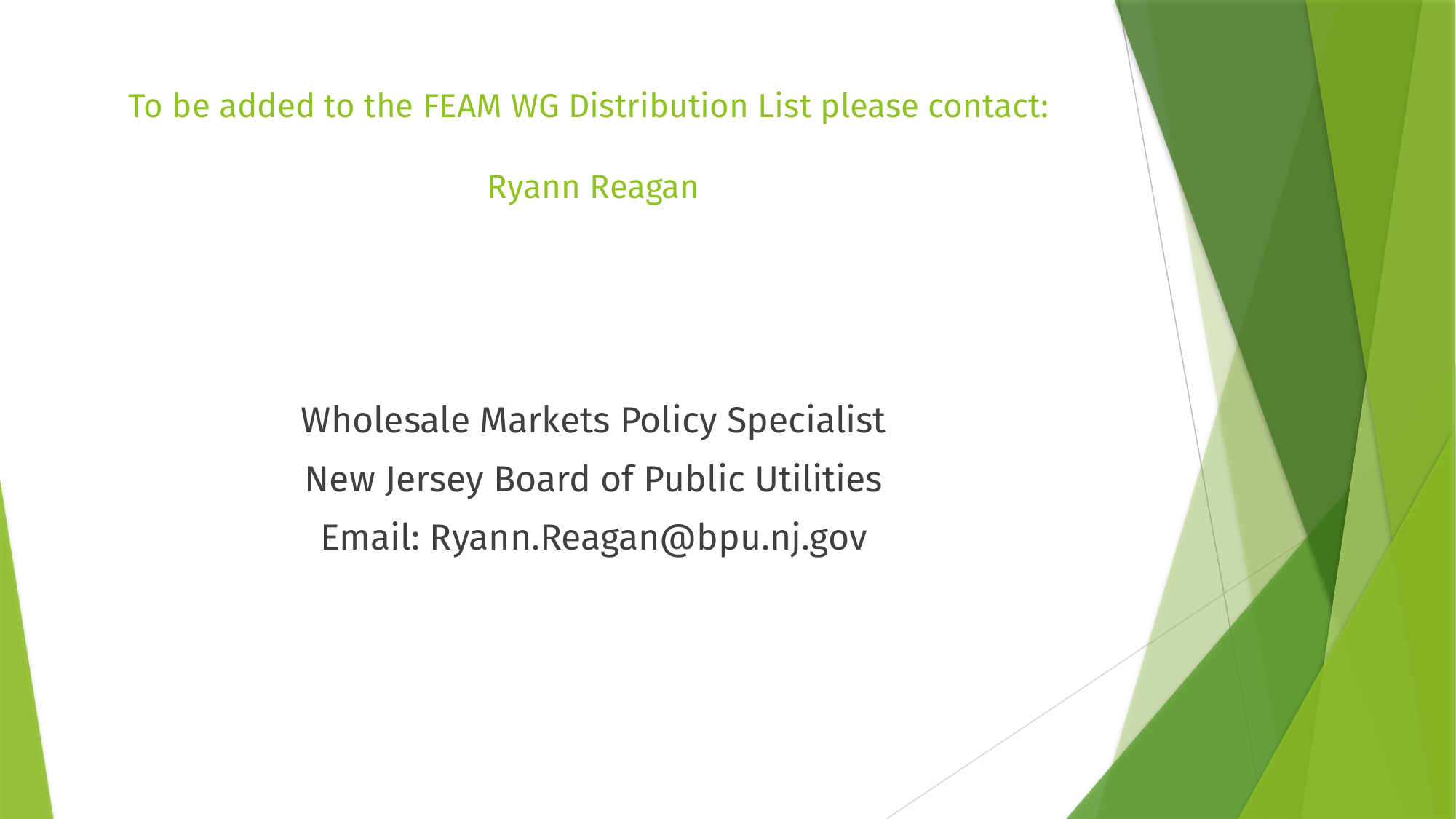

# To be added to the FEAM WG Distribution List please contact: Ryann Reagan
Wholesale Markets Policy Specialist
New Jersey Board of Public Utilities
Email: Ryann.Reagan@bpu.nj.gov